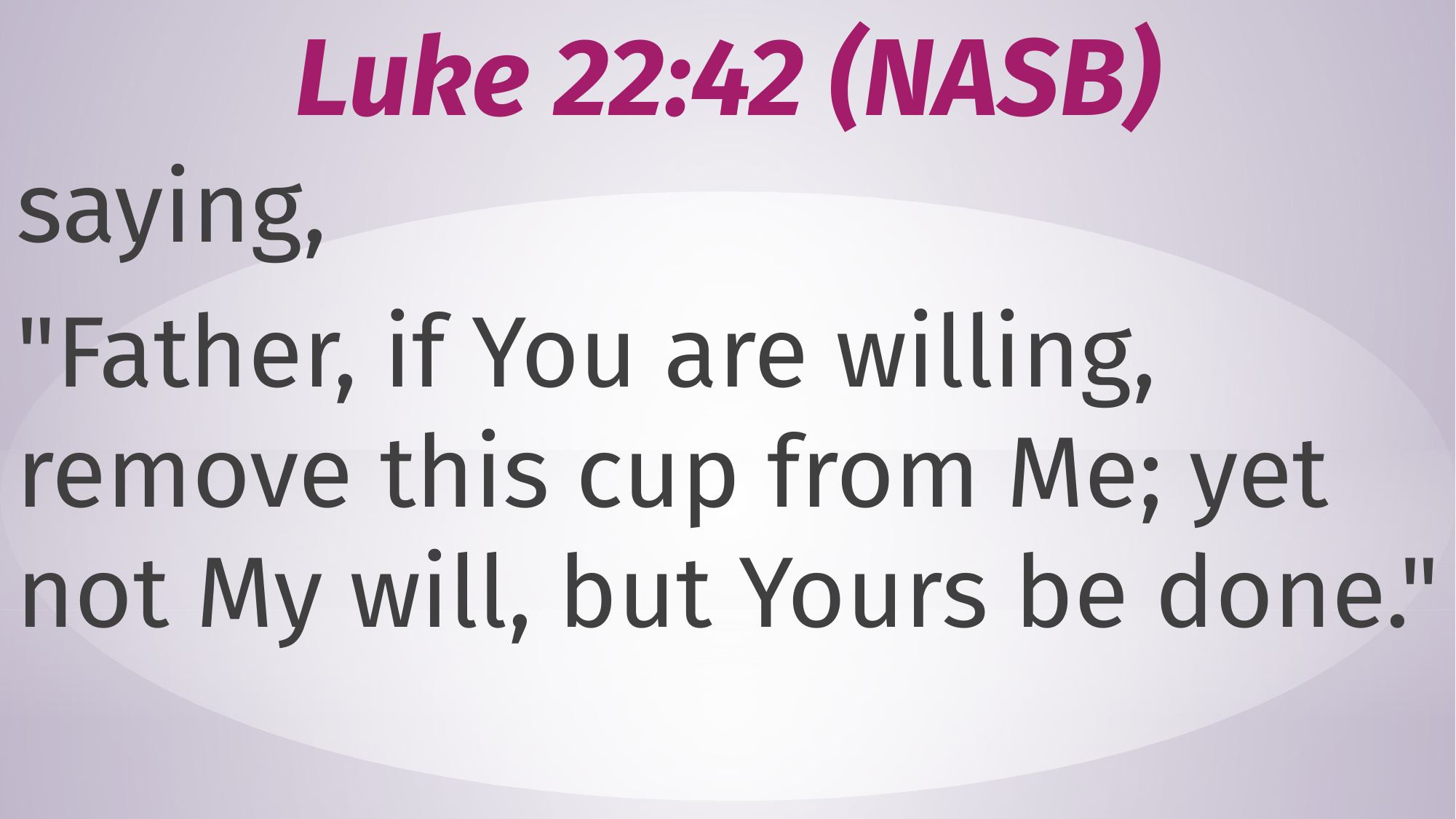

# Luke 22:42 (NASB)
saying,
"Father, if You are willing, remove this cup from Me; yet not My will, but Yours be done."